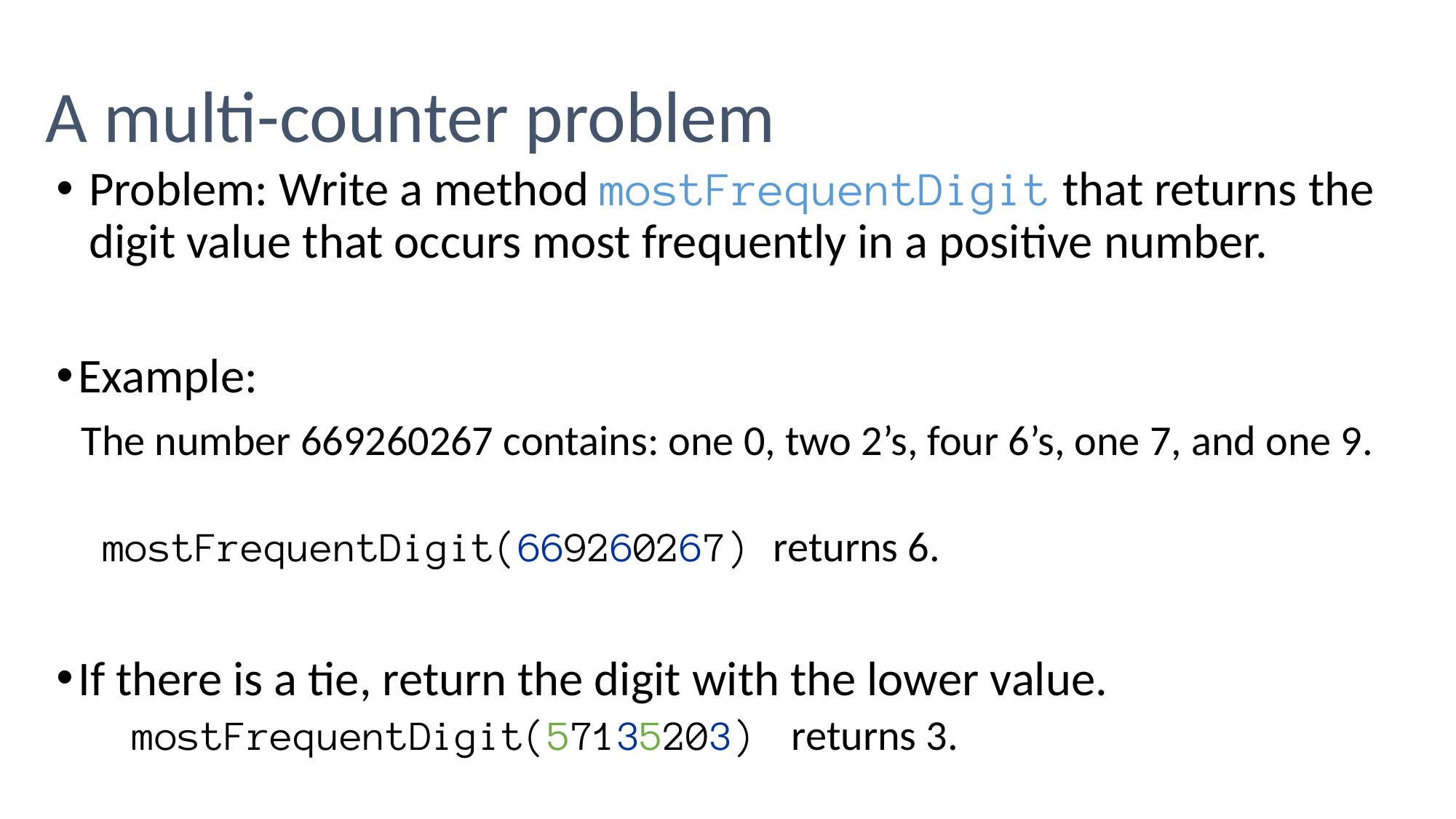

A multi-counter problem
Problem: Write a method mostFrequentDigit that returns the digit value that occurs most frequently in a positive number.

Example:
The number 669260267 contains: one 0, two 2’s, four 6’s, one 7, and one 9.

mostFrequentDigit(669260267) returns 6.

If there is a tie, return the digit with the lower value.
	mostFrequentDigit(57135203)  returns 3.